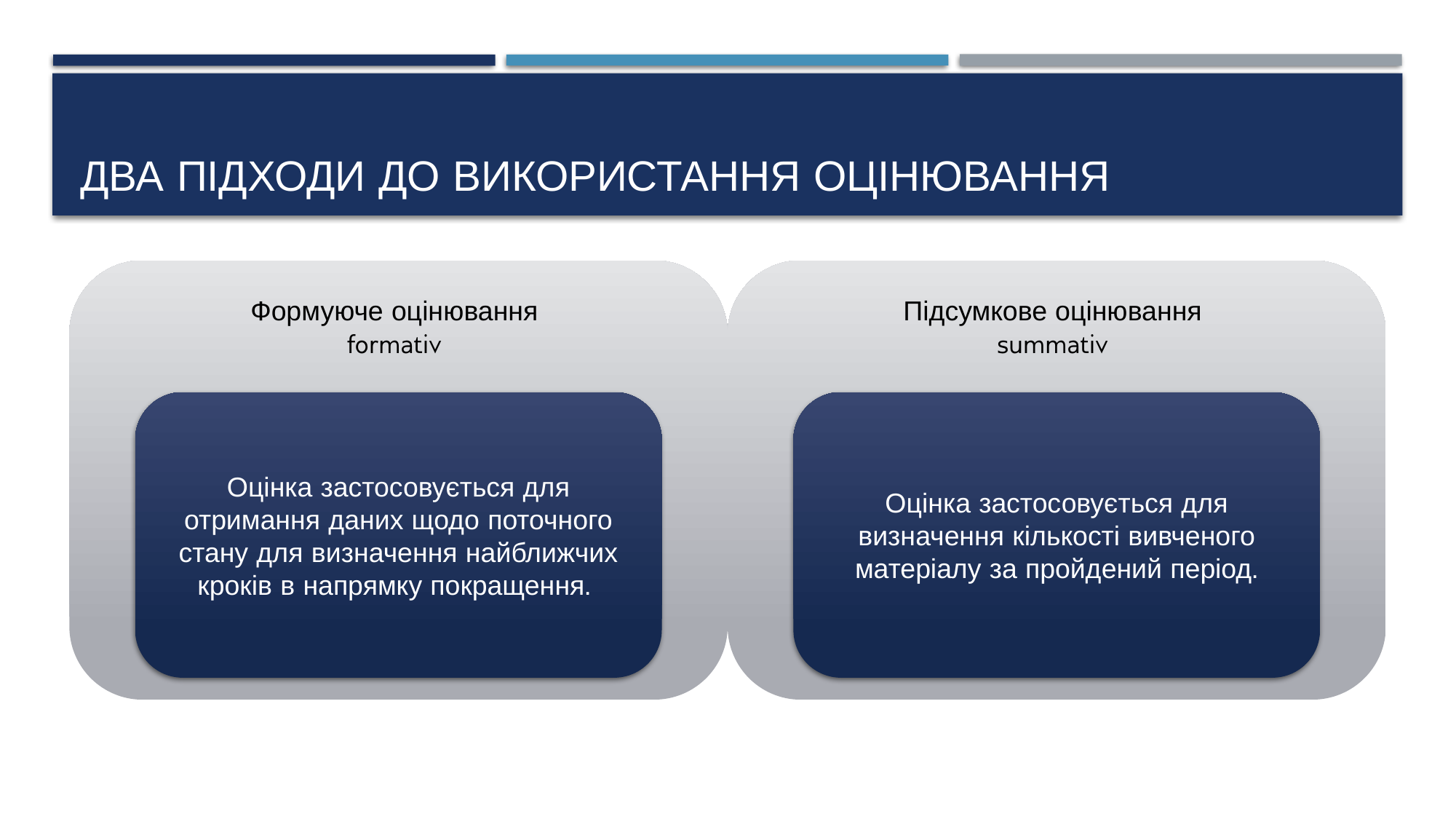

# два підходи до використання оцінювання
Формуюче оцінювання
formativ
Оцінка застосовується для отримання даних щодо поточного стану для визначення найближчих кроків в напрямку покращення.
Підсумкове оцінювання
summativ
Оцінка застосовується для визначення кількості вивченого матеріалу за пройдений період.